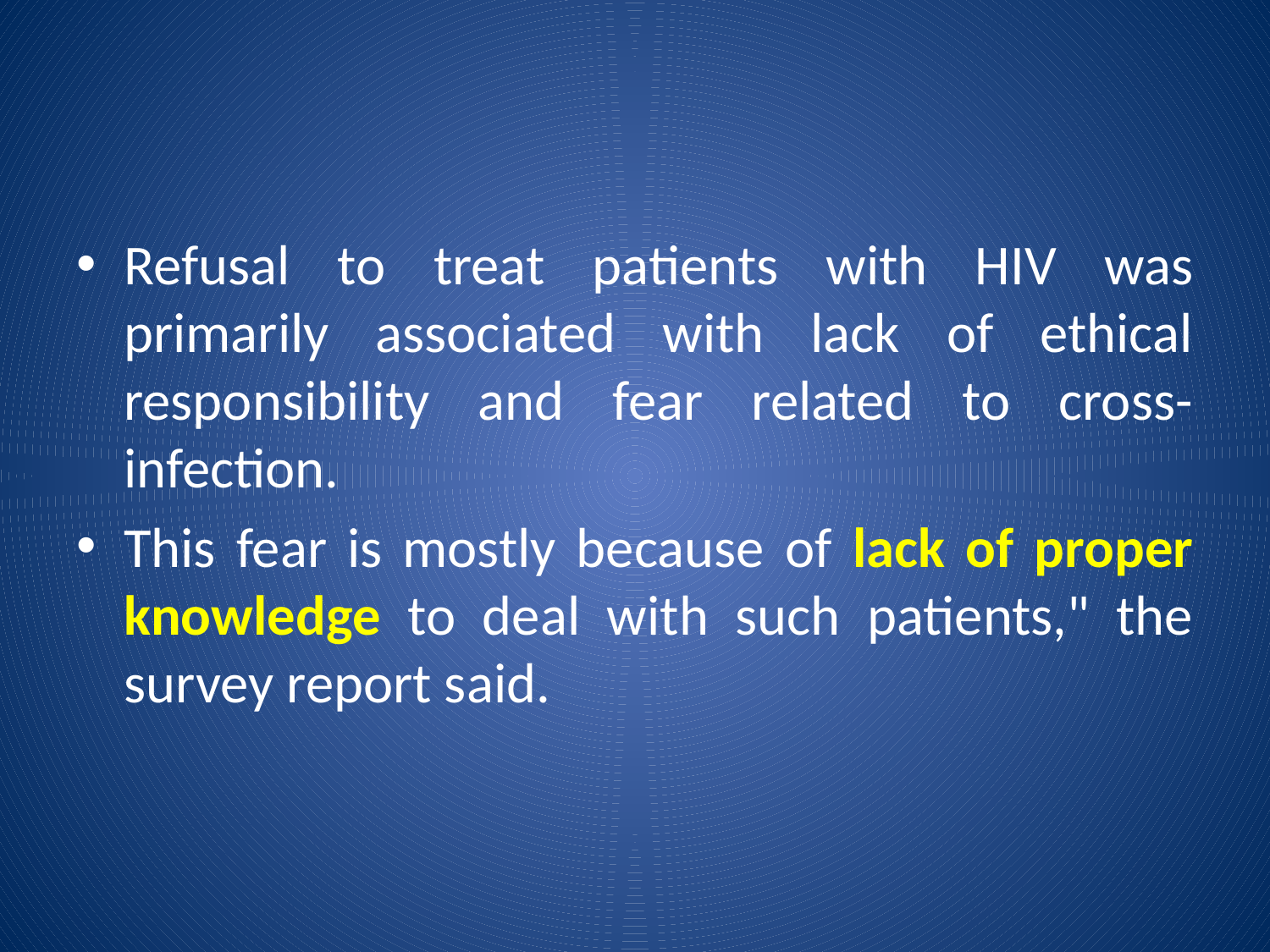

#
Refusal to treat patients with HIV was primarily associated with lack of ethical responsibility and fear related to cross-infection.
This fear is mostly because of lack of proper knowledge to deal with such patients," the survey report said.